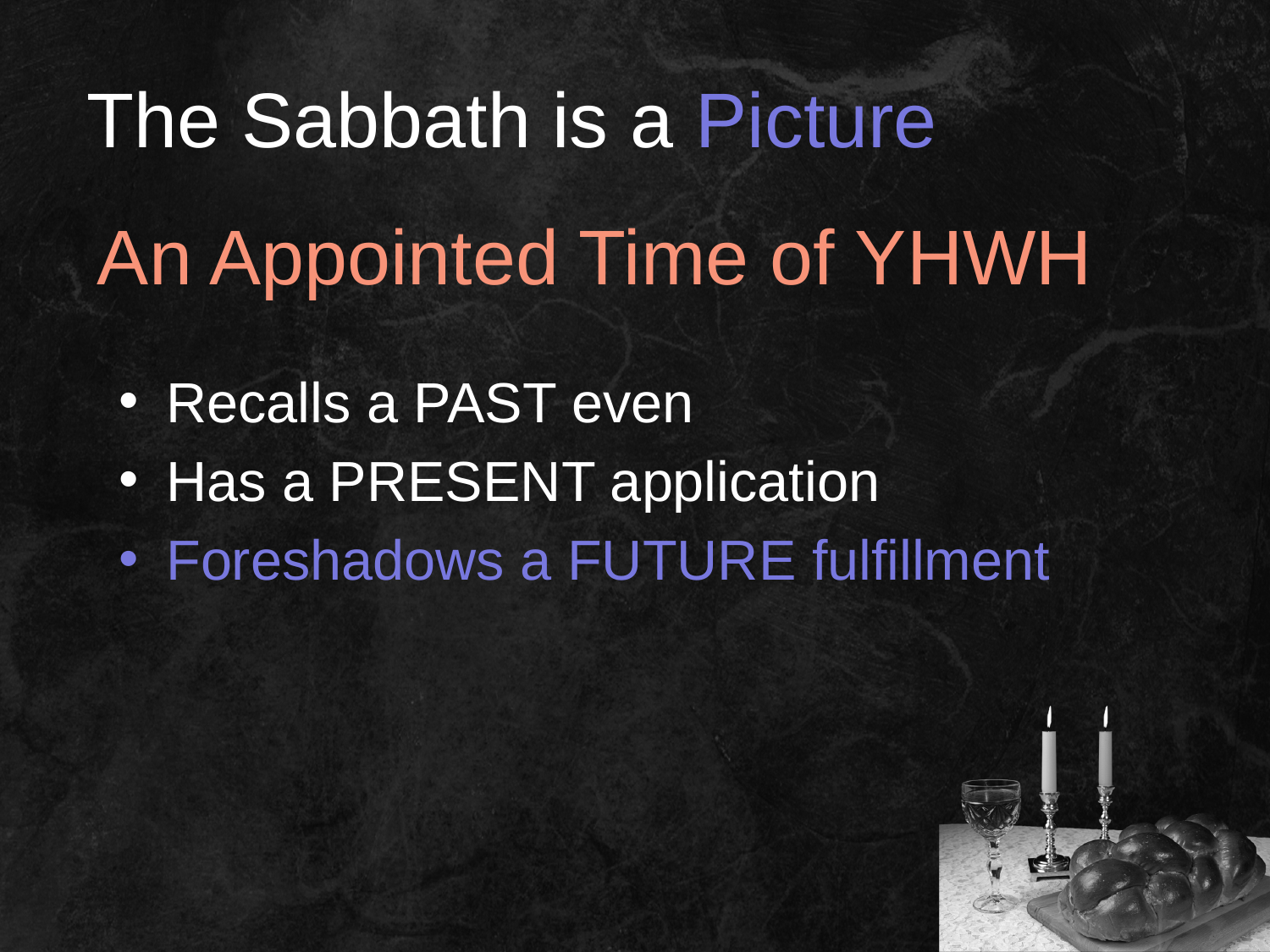

The Sabbath is a Picture
# An Appointed Time of YHWH
Recalls a PAST even
Has a PRESENT application
Foreshadows a FUTURE fulfillment